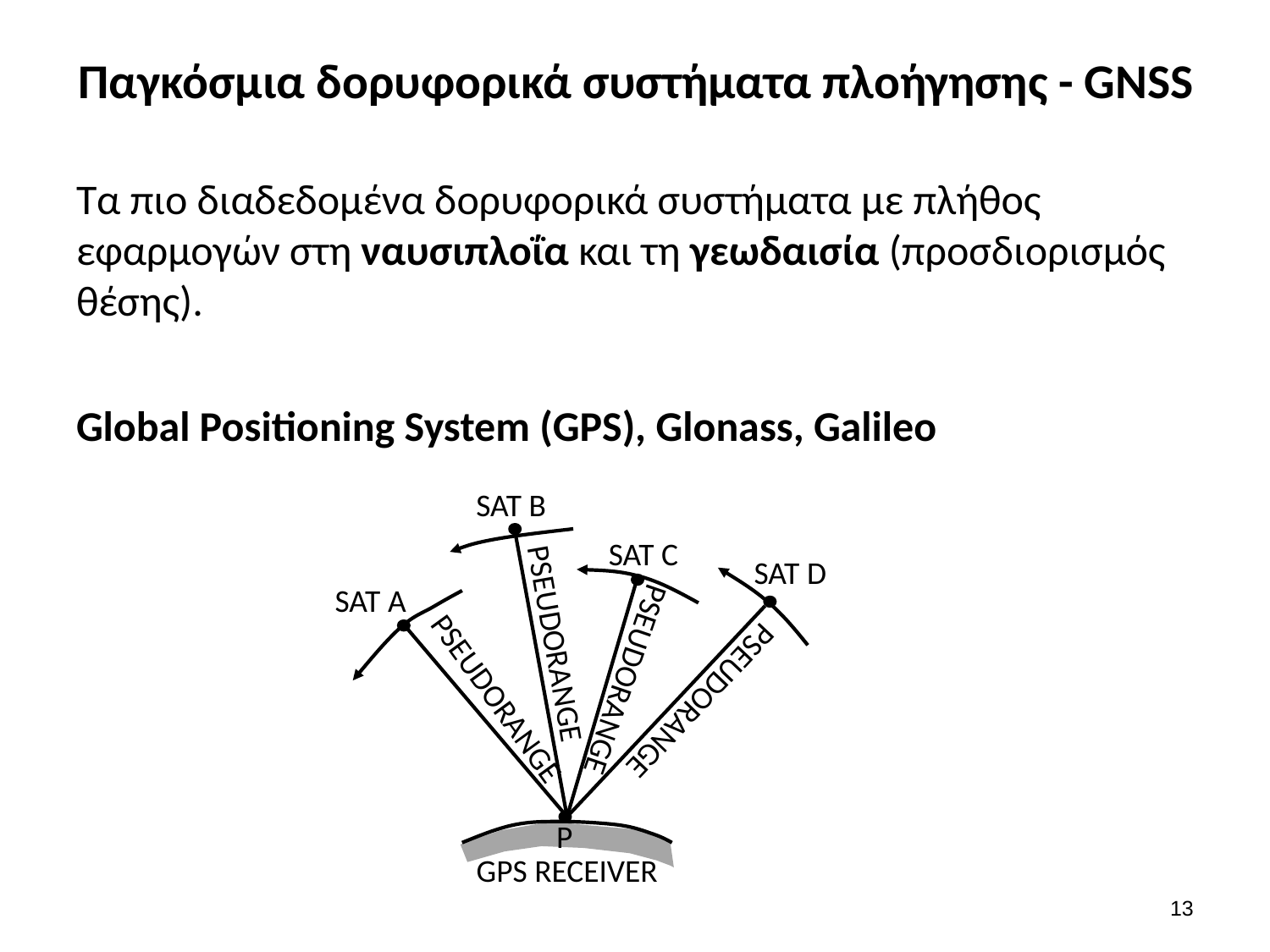

# Παγκόσμια δορυφορικά συστήματα πλοήγησης - GNSS
Τα πιο διαδεδομένα δορυφορικά συστήματα με πλήθος εφαρμογών στη ναυσιπλοΐα και τη γεωδαισία (προσδιορισμός θέσης).
Global Positioning System (GPS), Glonass, Galileo

SAT B

SAT C

SAT A

PSEUDORANGE
PSEUDORANGE
PSEUDORANGE
PSEUDORANGE
P

GPS RECEIVER
SAT D
13